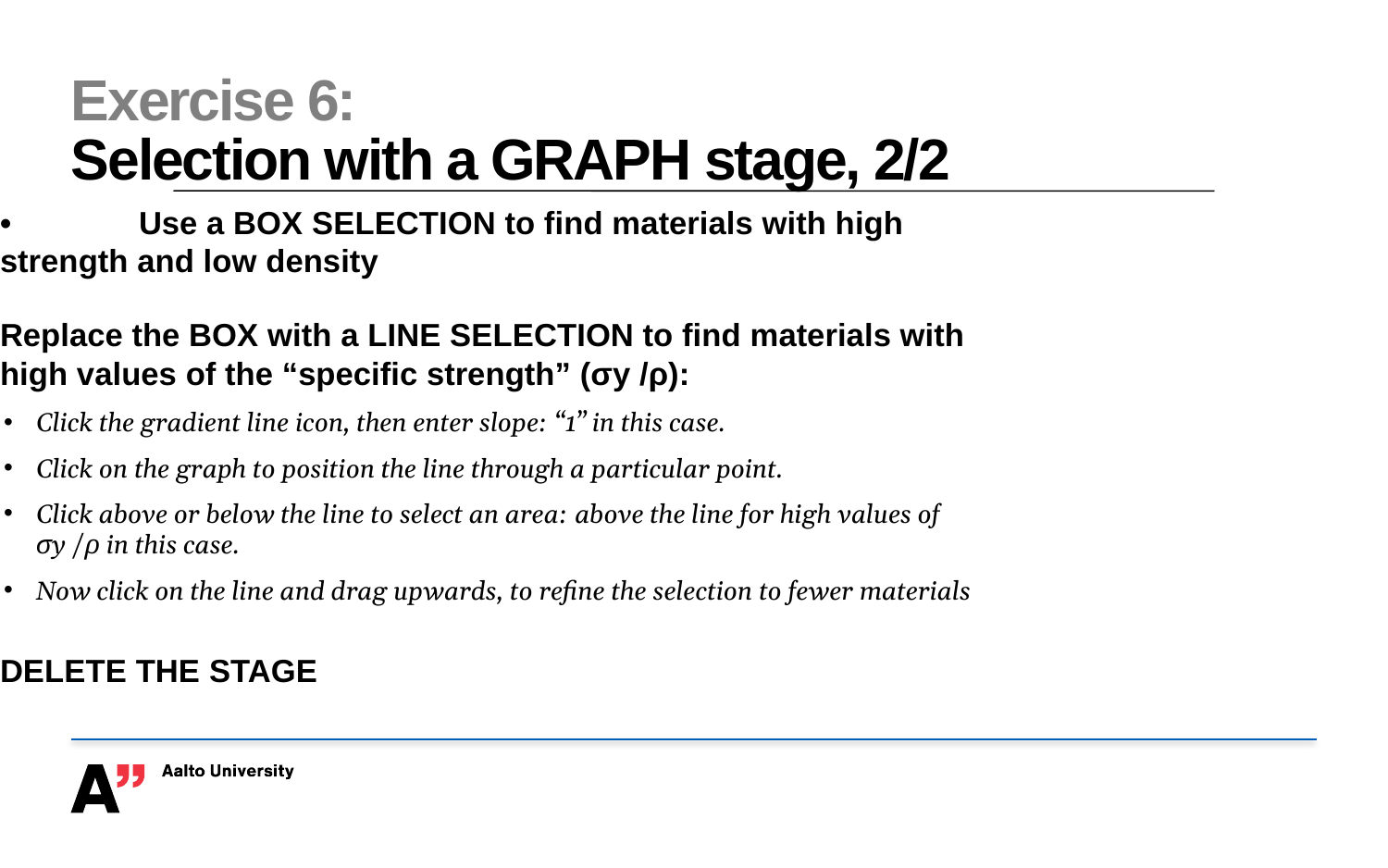

# Exercise 6: Selection with a GRAPH stage, 2/2

•	Use a BOX SELECTION to find materials with high strength and low density
Replace the BOX with a LINE SELECTION to find materials with high values of the “specific strength” (σy /ρ):
Click the gradient line icon, then enter slope: “1” in this case.
Click on the graph to position the line through a particular point.
Click above or below the line to select an area: above the line for high values of
σy /ρ in this case.
Now click on the line and drag upwards, to refine the selection to fewer materials
DELETE THE STAGE